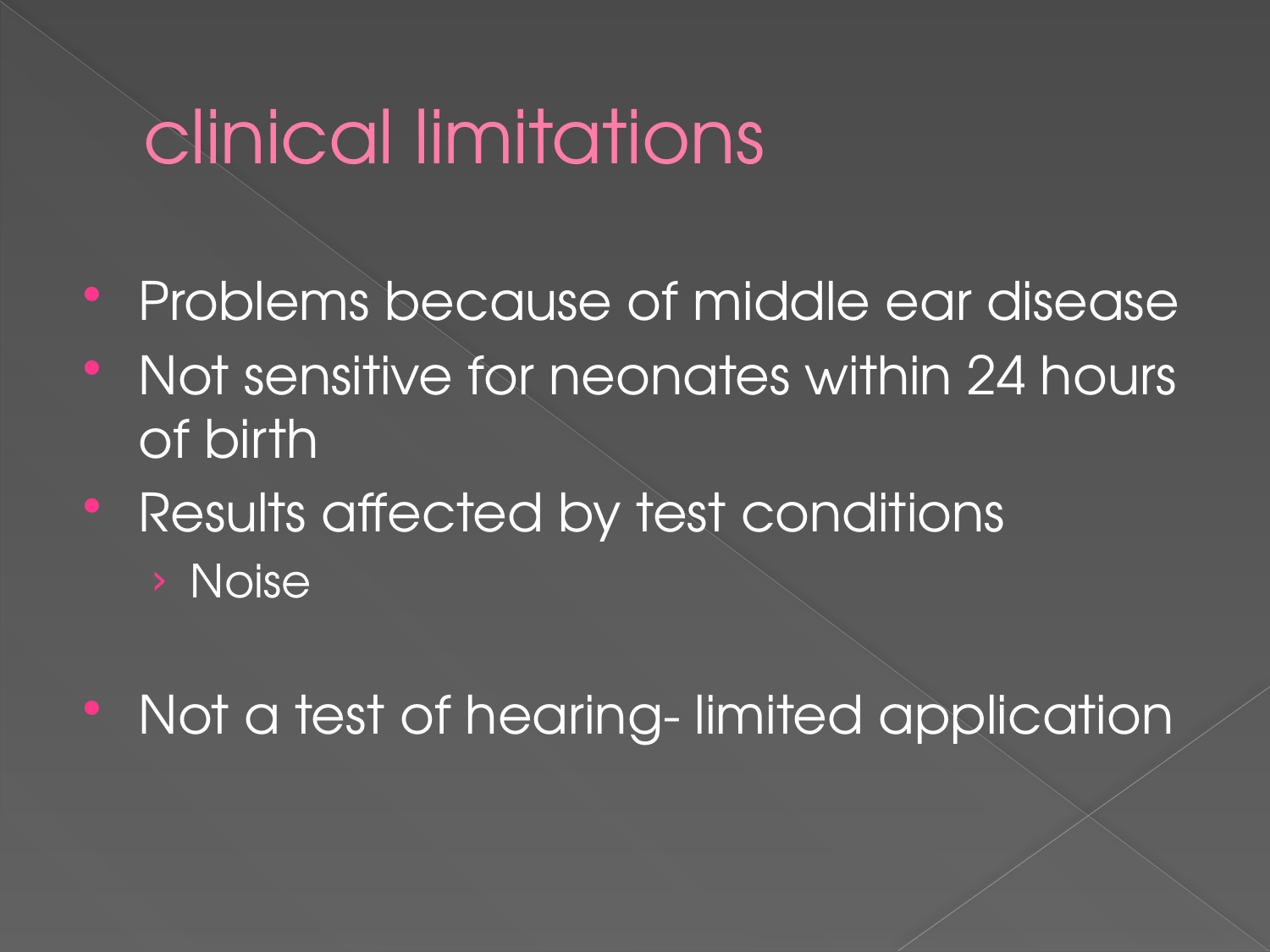

# clinical limitations
Problems because of middle ear disease
Not sensitive for neonates within 24 hours of birth
Results affected by test conditions
Noise

Not a test of hearing- limited application